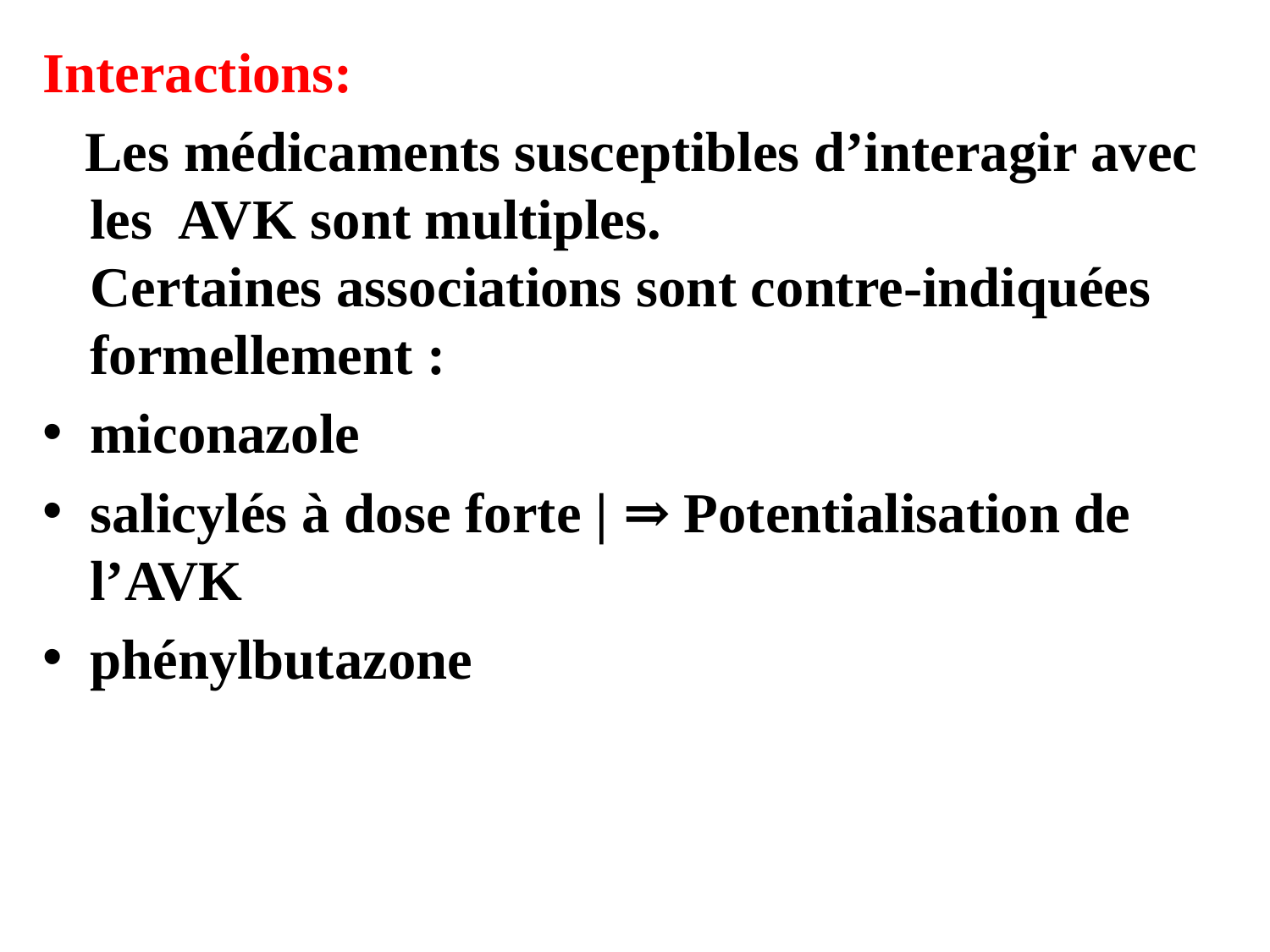

Interactions:
   Les médicaments susceptibles d’interagir avec les  AVK sont multiples.
Certaines associations sont contre-indiquées formellement :
miconazole
salicylés à dose forte | ⇒ Potentialisation de l’AVK
phénylbutazone